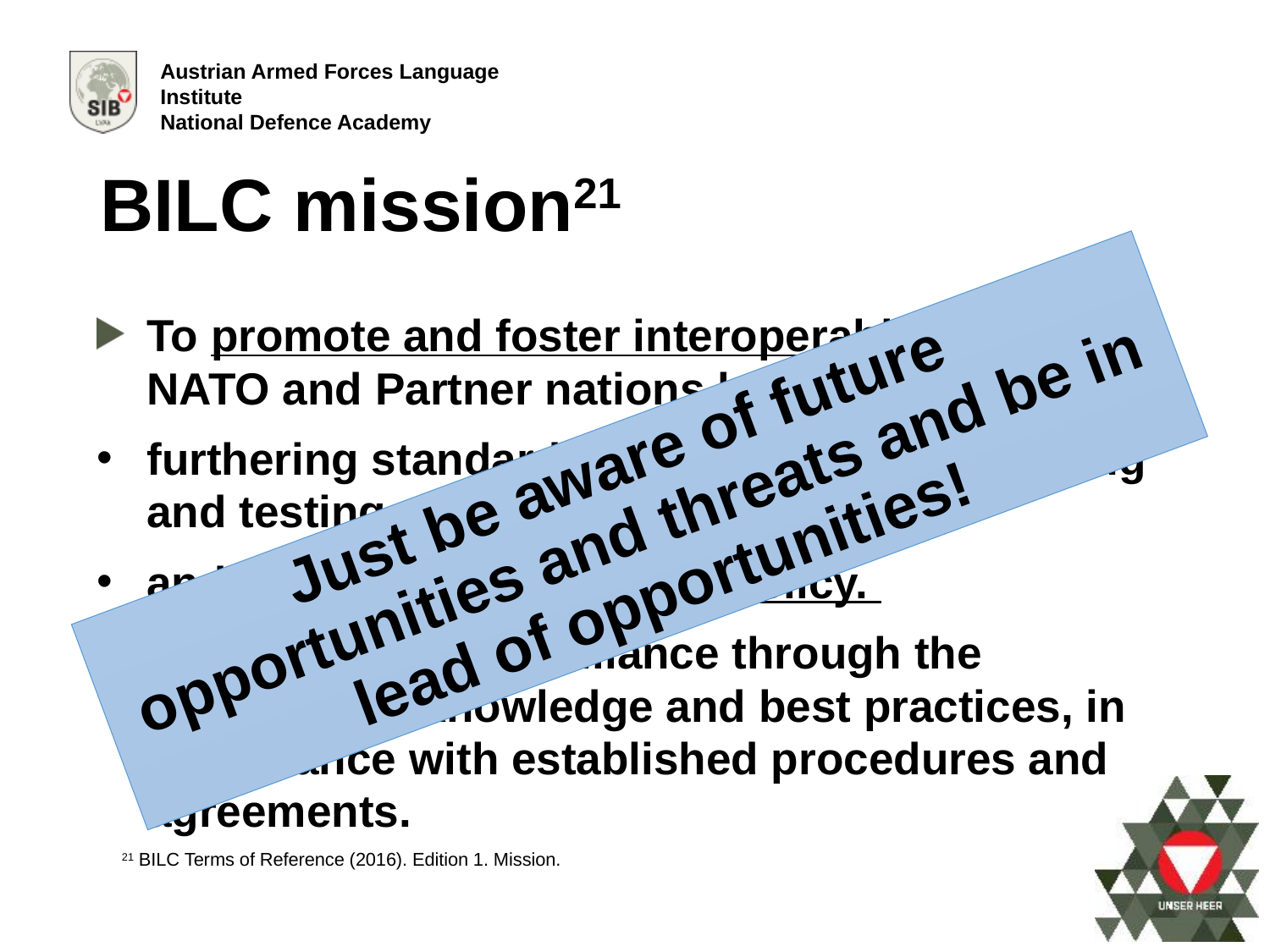

BILC mission21
To promote and foster interoperability among NATO and Partner nations by
furthering standardization of language training and testing,
and harmonizing language policy.
BILC supports the Alliance through the exchange of knowledge and best practices, in accordance with established procedures and agreements.
Just be aware of future opportunities and threats and be in lead of opportunities!
21 BILC Terms of Reference (2016). Edition 1. Mission.